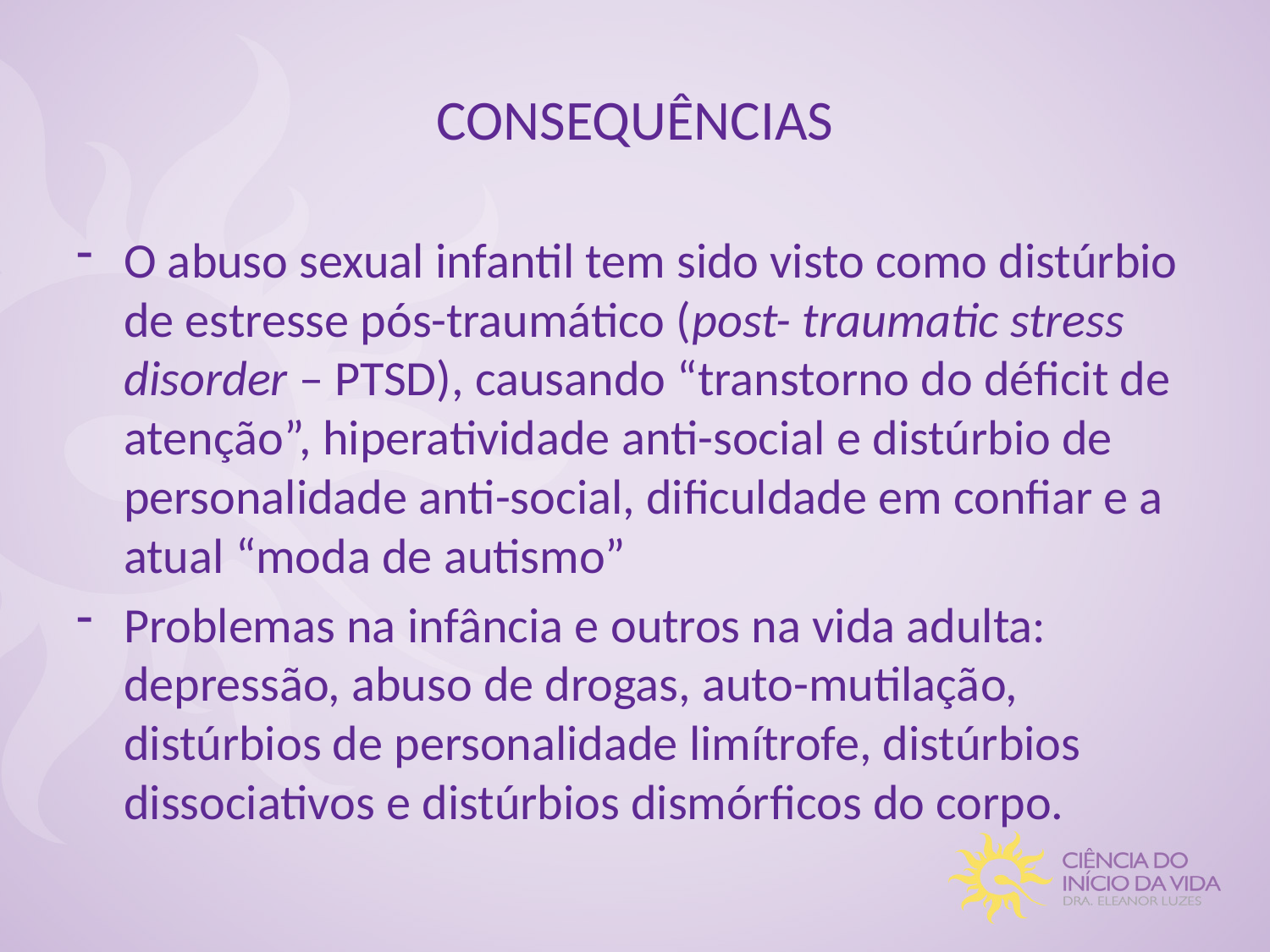

# CONSEQUÊNCIAS
O abuso sexual infantil tem sido visto como distúrbio de estresse pós-traumático (post- traumatic stress disorder – PTSD), causando “transtorno do déficit de atenção”, hiperatividade anti-social e distúrbio de personalidade anti-social, dificuldade em confiar e a atual “moda de autismo”
Problemas na infância e outros na vida adulta: depressão, abuso de drogas, auto-mutilação, distúrbios de personalidade limítrofe, distúrbios dissociativos e distúrbios dismórficos do corpo.